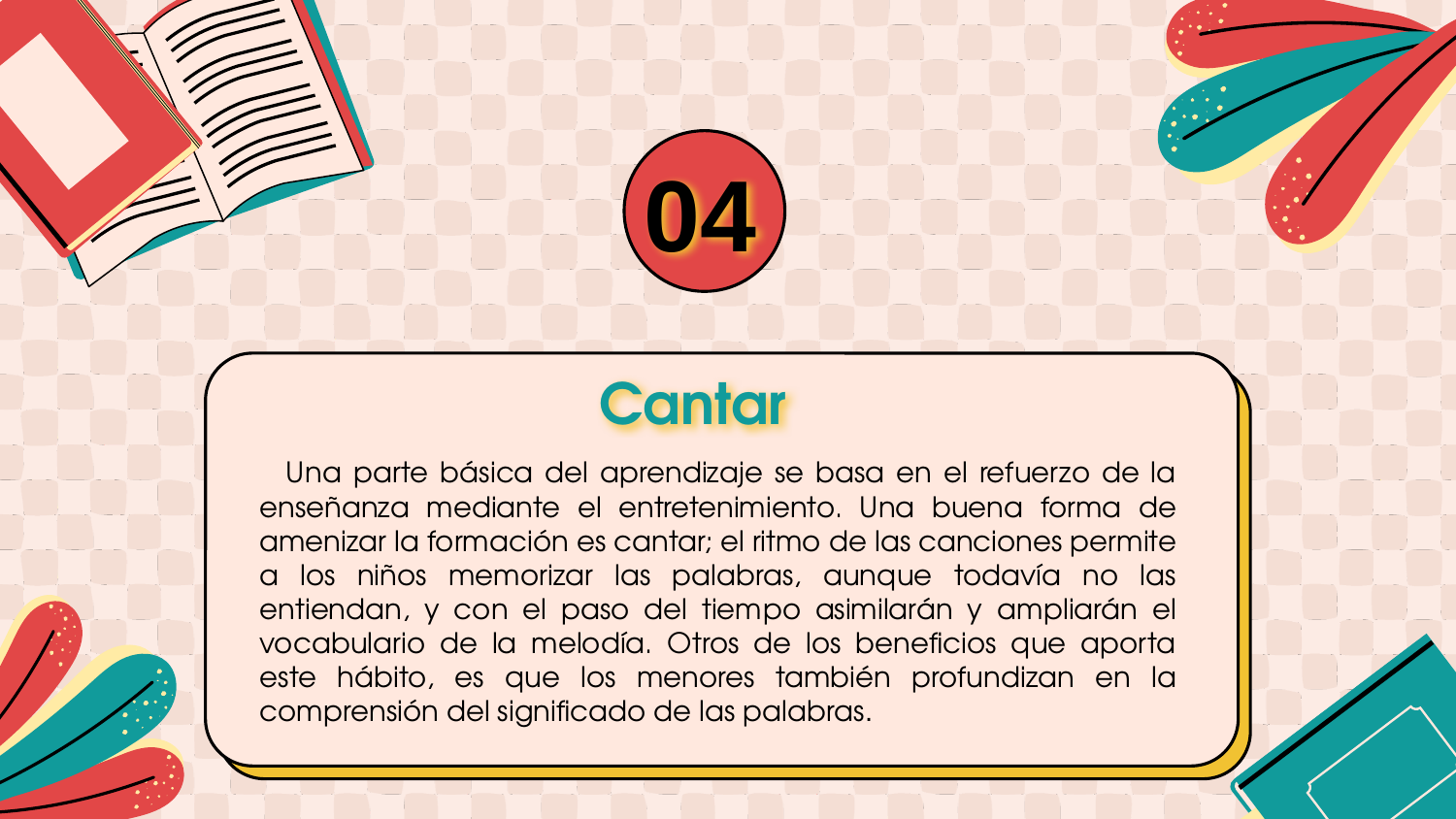

04
# Cantar

      Una parte básica del aprendizaje se basa en el refuerzo de la enseñanza mediante el entretenimiento. Una buena forma de amenizar la formación es cantar; el ritmo de las canciones permite a los niños memorizar las palabras, aunque todavía no las entiendan, y con el paso del tiempo asimilarán y ampliarán el vocabulario de la melodía. Otros de los beneficios que aporta este hábito, es que los menores también profundizan en la comprensión del significado de las palabras.